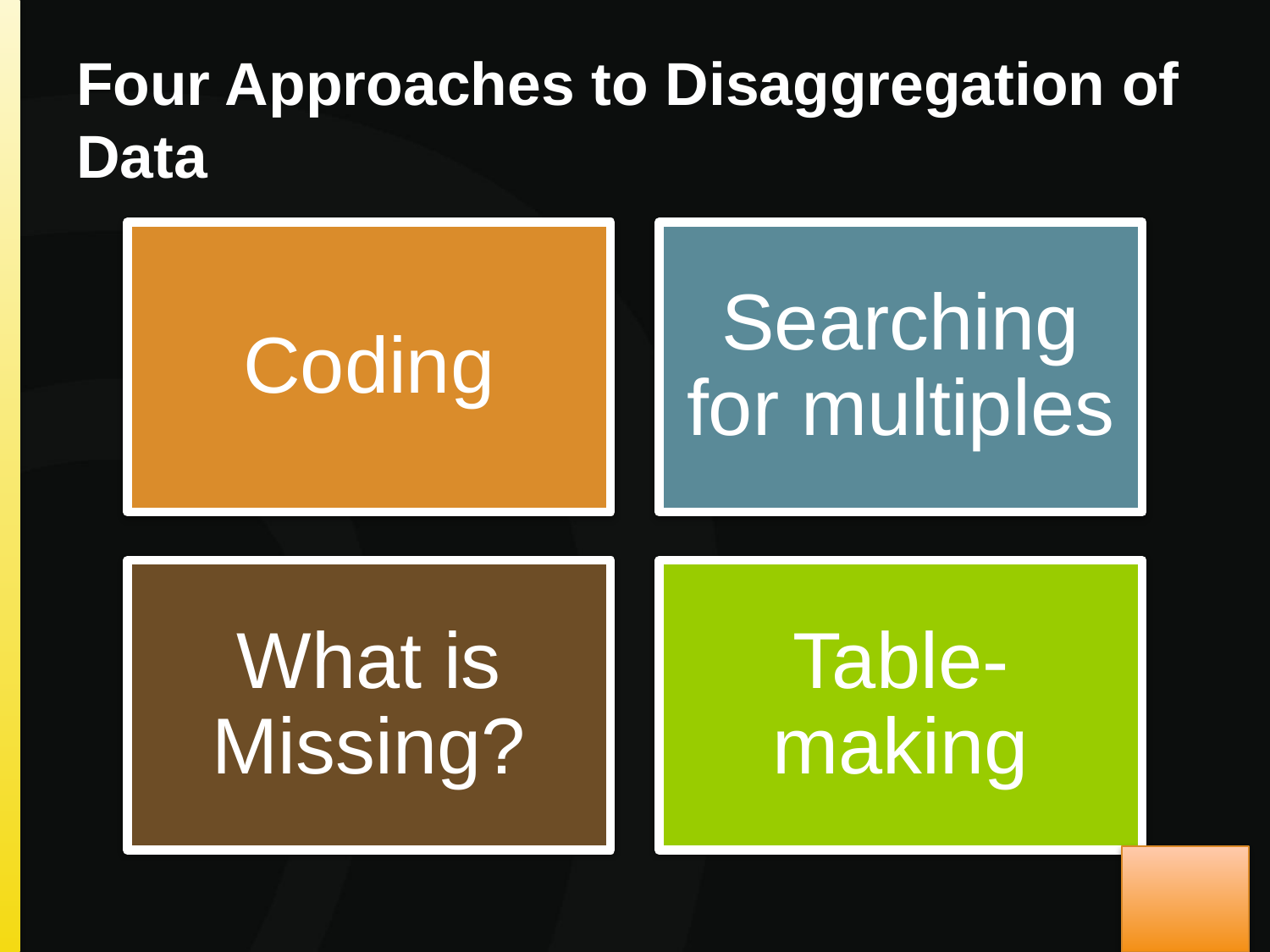

# Four Approaches to Disaggregation of Data
Coding
Searching for multiples
What is Missing?
Table-making